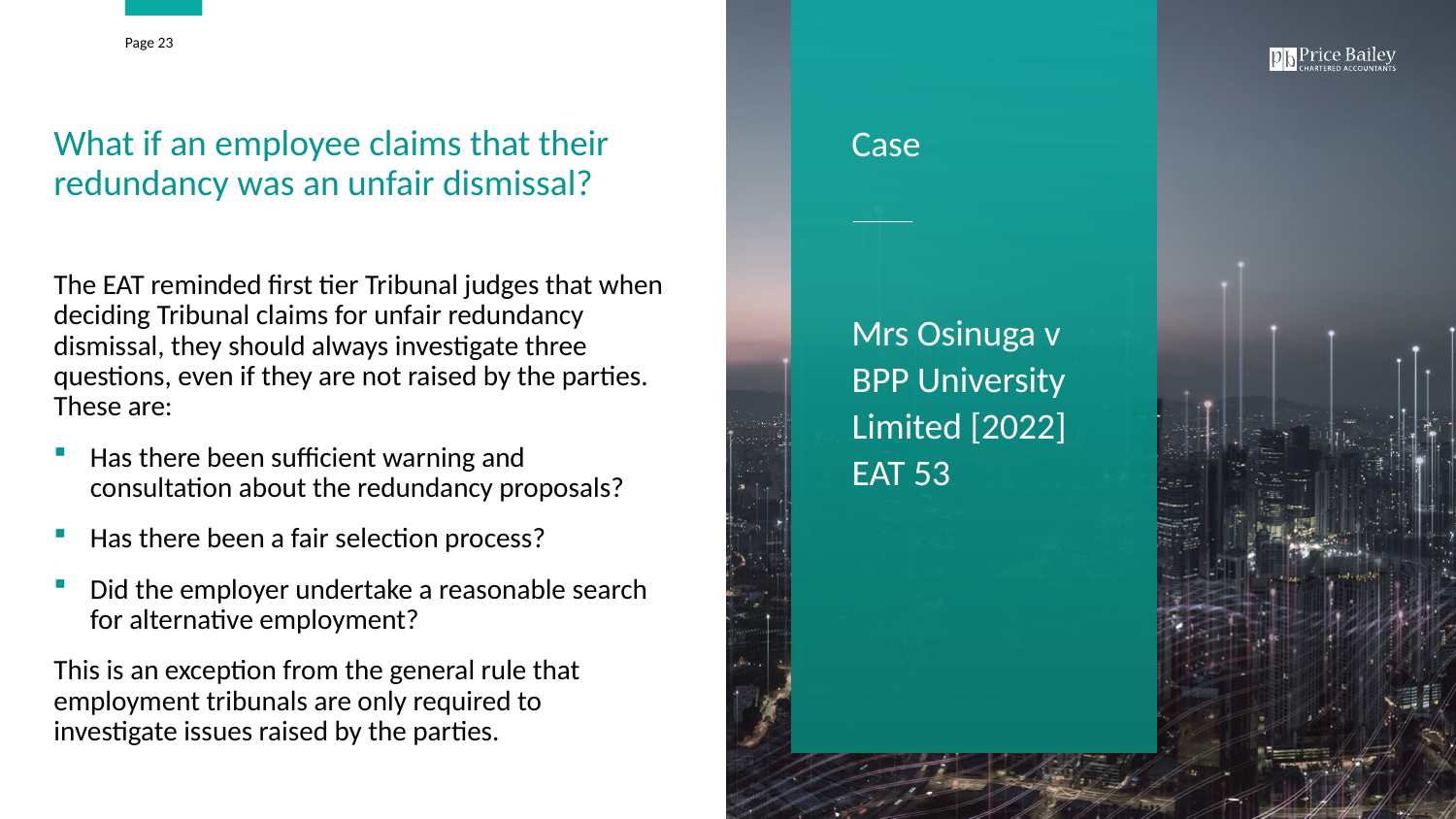

Case

Mrs Osinuga v BPP University Limited [2022] EAT 53
What if an employee claims that their redundancy was an unfair dismissal?

The EAT reminded first tier Tribunal judges that when deciding Tribunal claims for unfair redundancy dismissal, they should always investigate three questions, even if they are not raised by the parties. These are:
Has there been sufficient warning and consultation about the redundancy proposals?
Has there been a fair selection process?
Did the employer undertake a reasonable search for alternative employment?
This is an exception from the general rule that employment tribunals are only required to investigate issues raised by the parties.